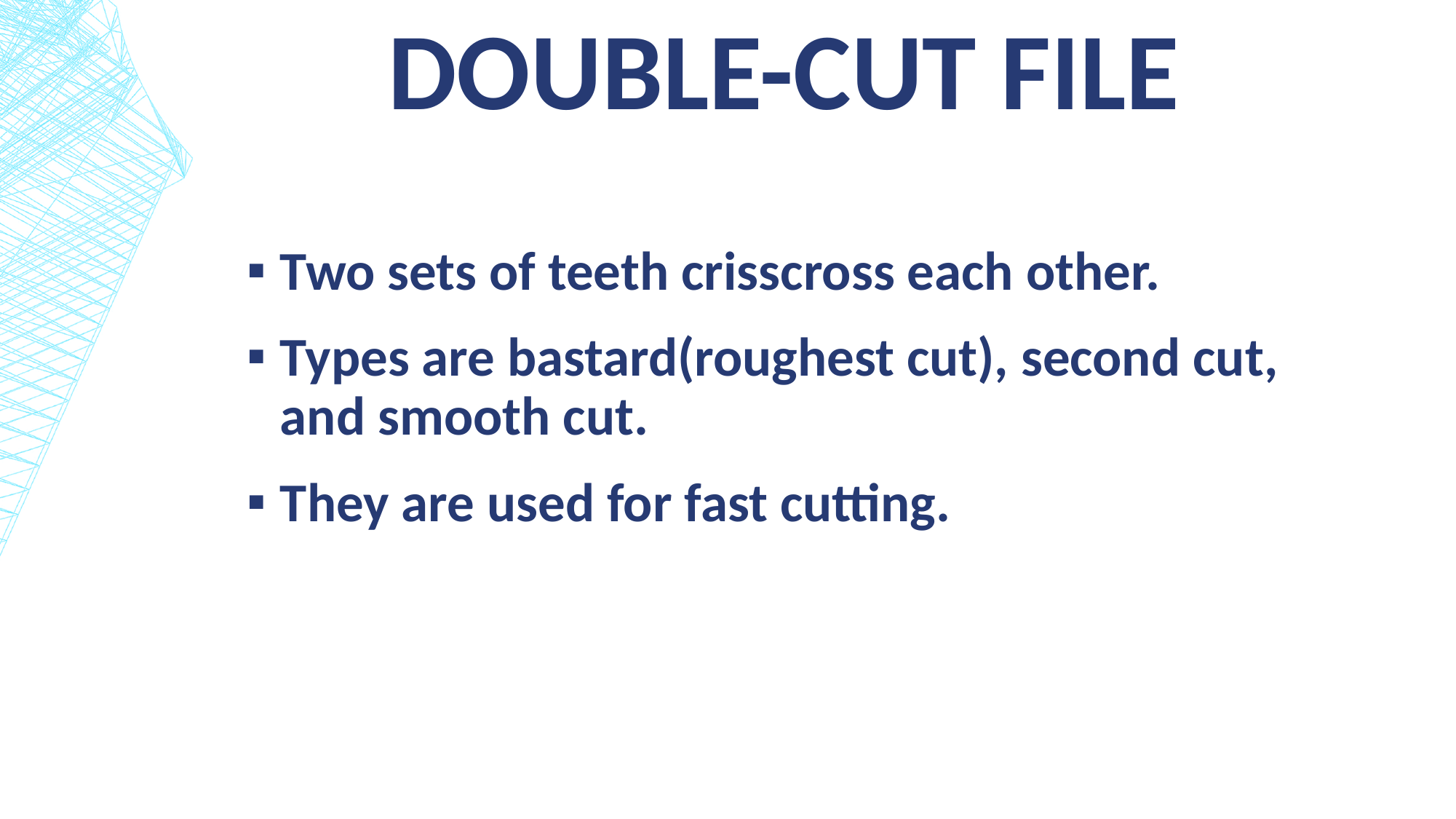

# double-cut file
Two sets of teeth crisscross each other.
Types are bastard(roughest cut), second cut, and smooth cut.
They are used for fast cutting.